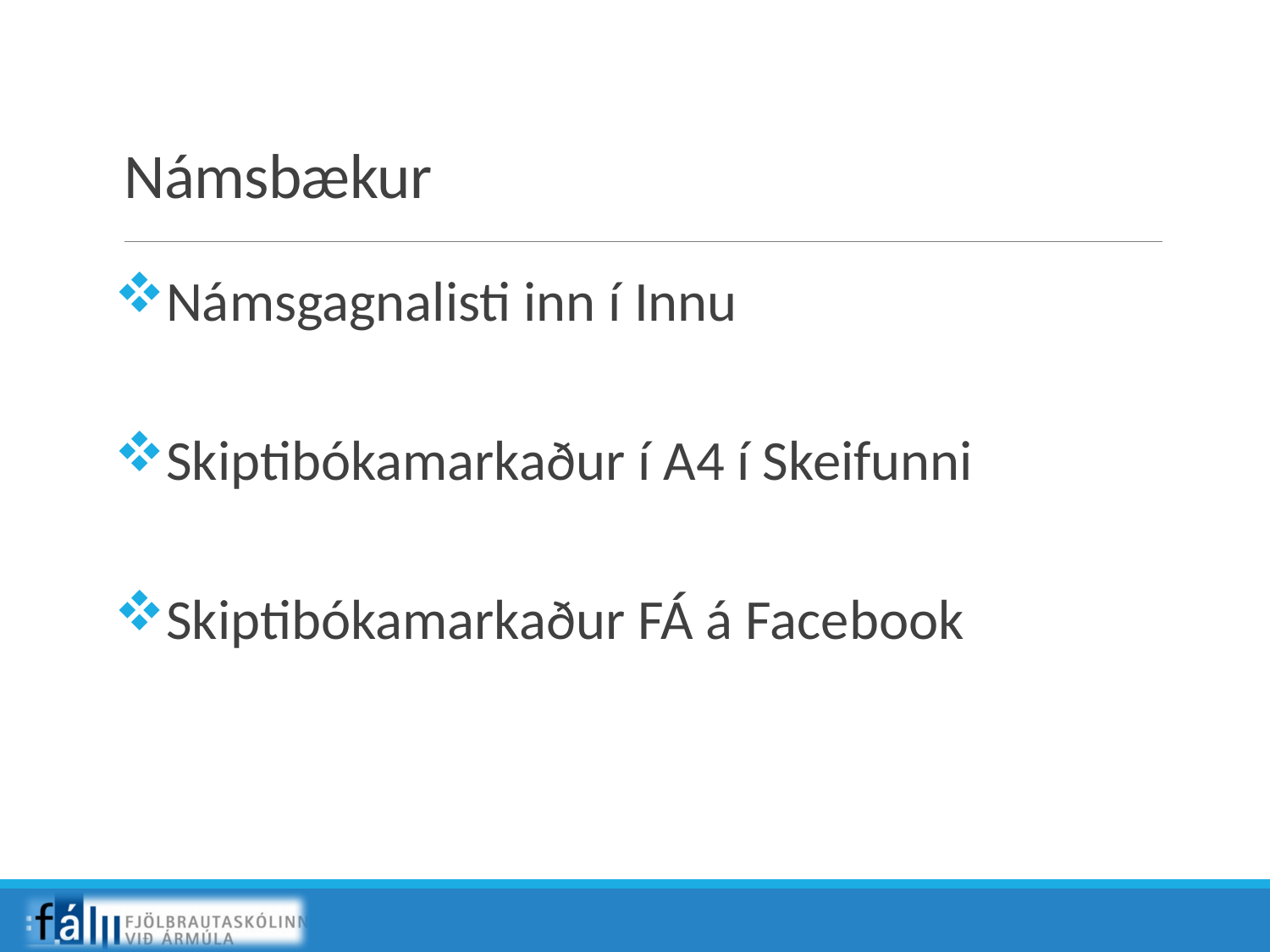

# Námsbækur
Námsgagnalisti inn í Innu

Skiptibókamarkaður í A4 í Skeifunni

Skiptibókamarkaður FÁ á Facebook